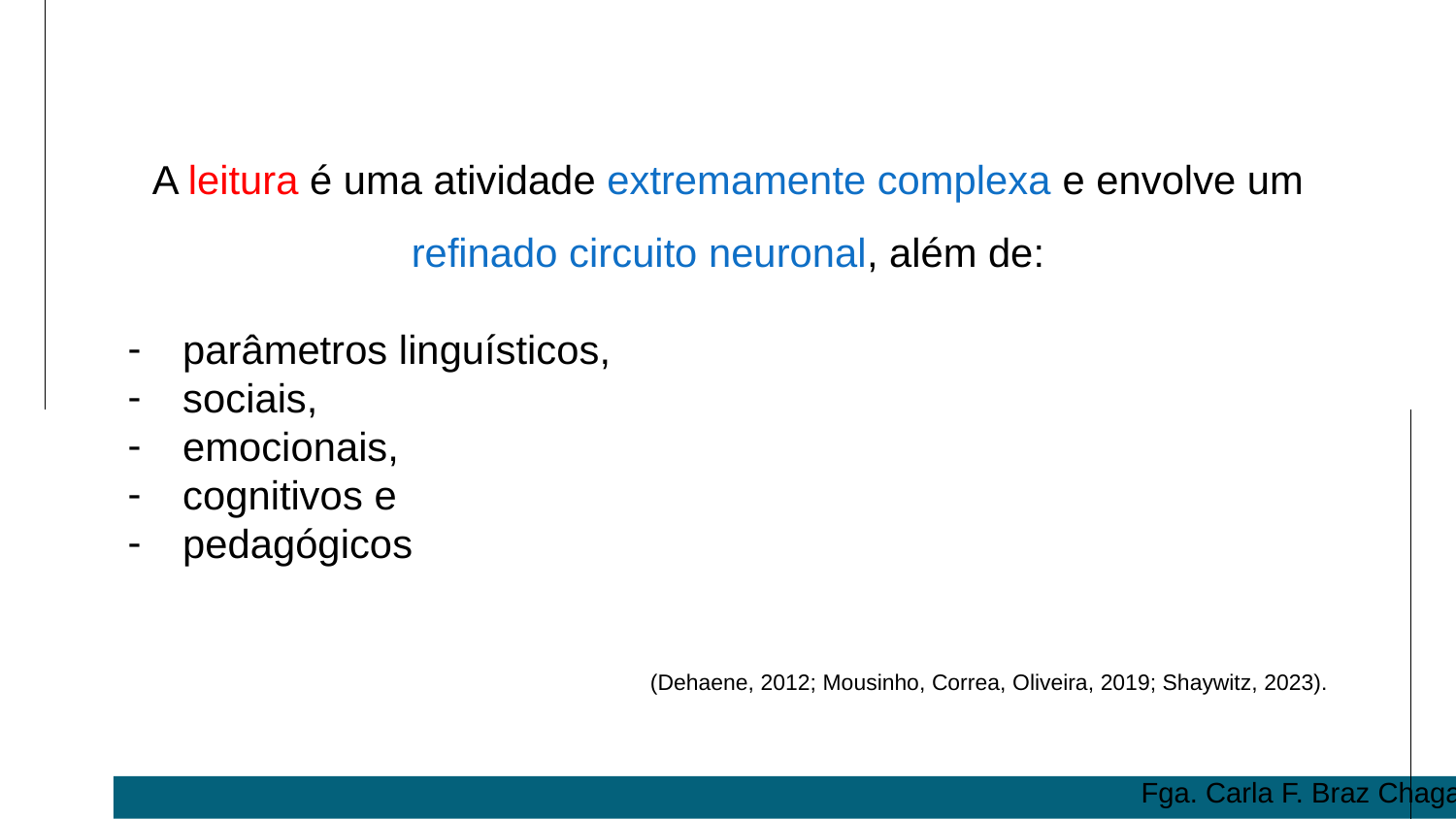

A leitura é uma atividade extremamente complexa e envolve um refinado circuito neuronal, além de:

parâmetros linguísticos,
sociais,
emocionais,
cognitivos e
pedagógicos

(Dehaene, 2012; Mousinho, Correa, Oliveira, 2019; Shaywitz, 2023).
Fga. Carla F. Braz Chagas